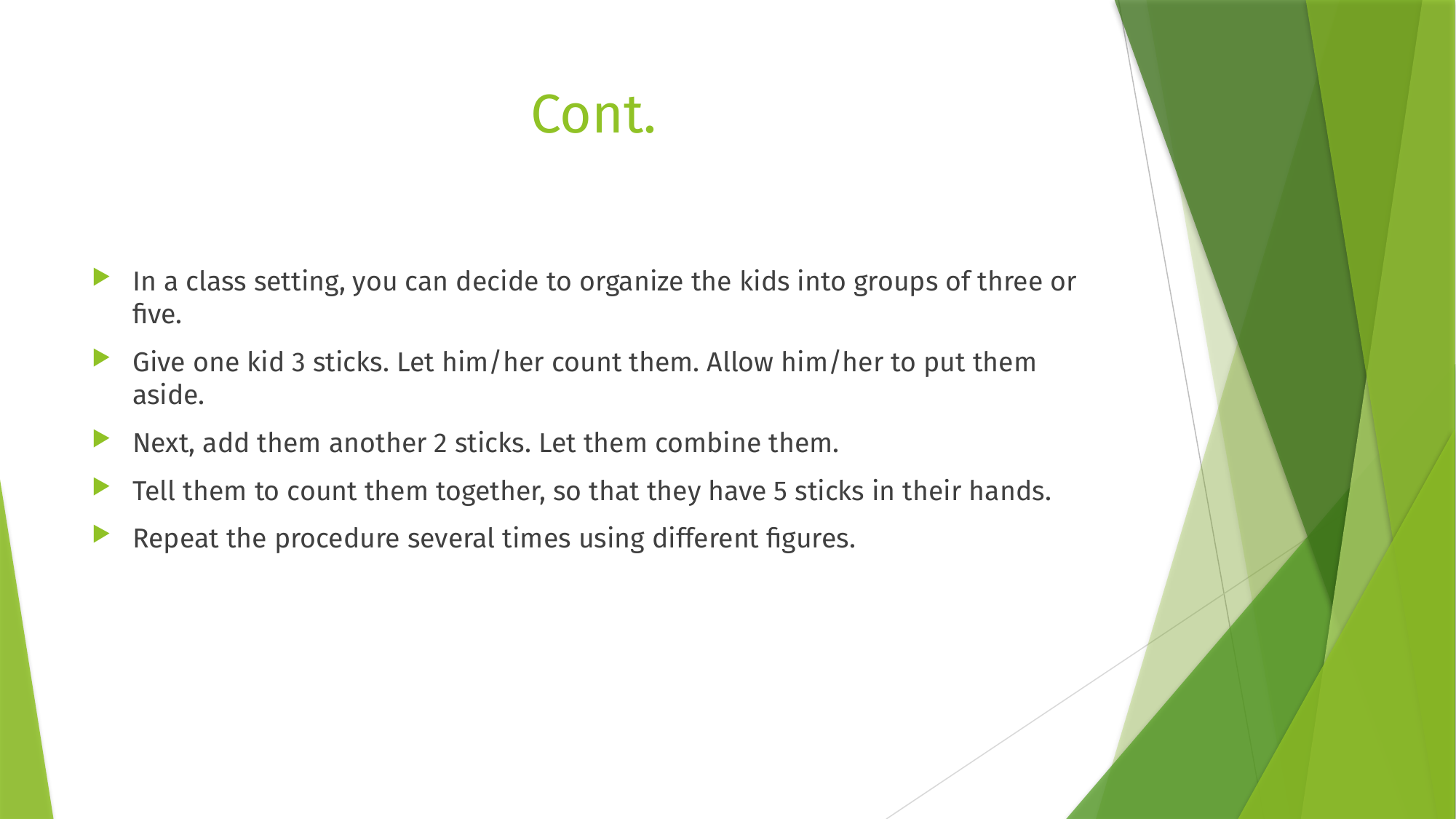

# Cont.
In a class setting, you can decide to organize the kids into groups of three or five.
Give one kid 3 sticks. Let him/her count them. Allow him/her to put them aside.
Next, add them another 2 sticks. Let them combine them.
Tell them to count them together, so that they have 5 sticks in their hands.
Repeat the procedure several times using different figures.